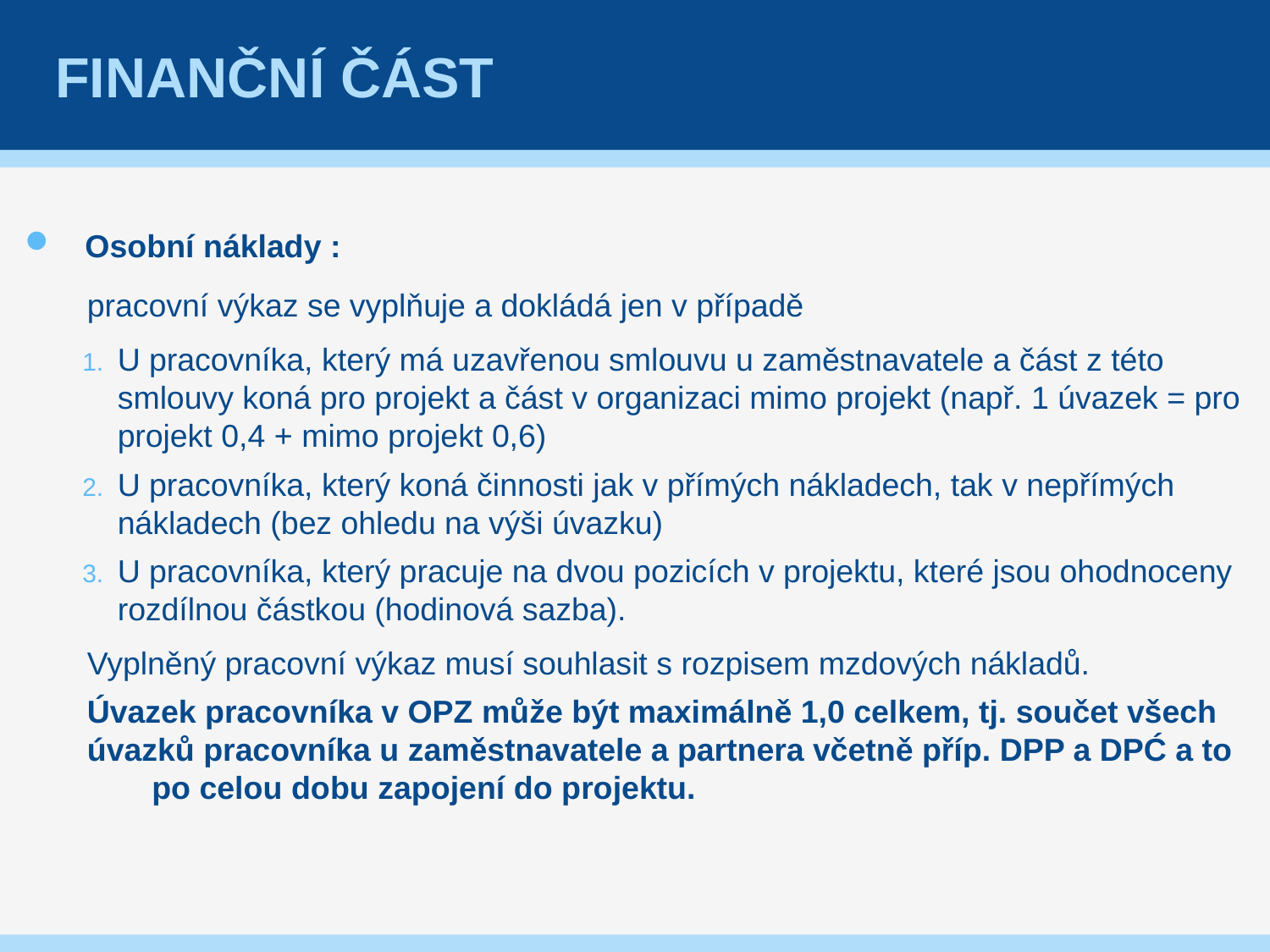

# Finanční část
Osobní náklady :
       pracovní výkaz se vyplňuje a dokládá jen v případě
U pracovníka, který má uzavřenou smlouvu u zaměstnavatele a část z této smlouvy koná pro projekt a část v organizaci mimo projekt (např. 1 úvazek = pro projekt 0,4 + mimo projekt 0,6)
U pracovníka, který koná činnosti jak v přímých nákladech, tak v nepřímých nákladech (bez ohledu na výši úvazku)
U pracovníka, který pracuje na dvou pozicích v projektu, které jsou ohodnoceny rozdílnou částkou (hodinová sazba).
       Vyplněný pracovní výkaz musí souhlasit s rozpisem mzdových nákladů.
       Úvazek pracovníka v OPZ může být maximálně 1,0 celkem, tj. součet všech
       úvazků pracovníka u zaměstnavatele a partnera včetně příp. DPP a DPĆ a to   	po celou dobu zapojení do projektu.